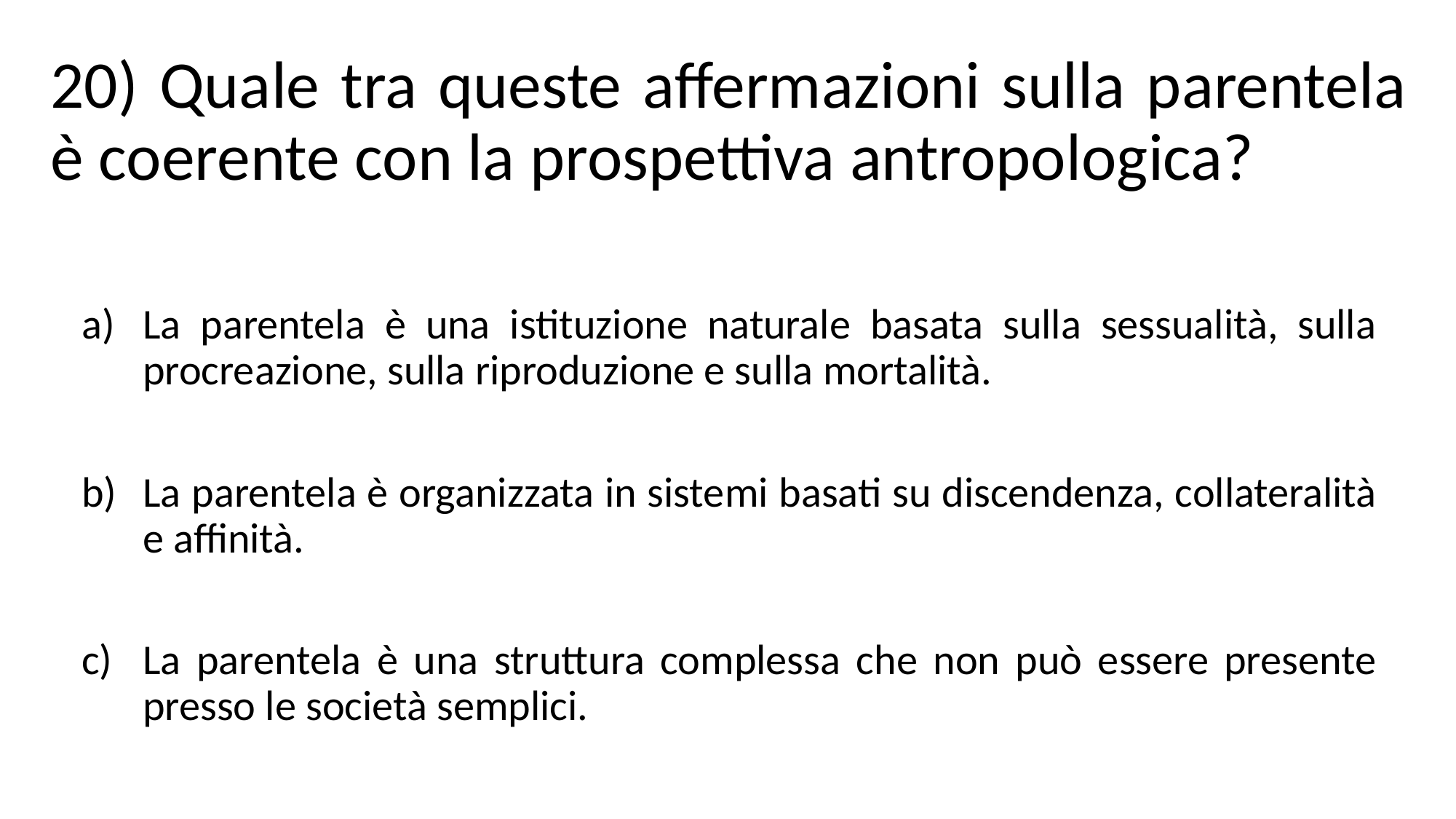

# 20) Quale tra queste affermazioni sulla parentela è coerente con la prospettiva antropologica?
La parentela è una istituzione naturale basata sulla sessualità, sulla procreazione, sulla riproduzione e sulla mortalità.

La parentela è organizzata in sistemi basati su discendenza, collateralità e affinità.

La parentela è una struttura complessa che non può essere presente presso le società semplici.